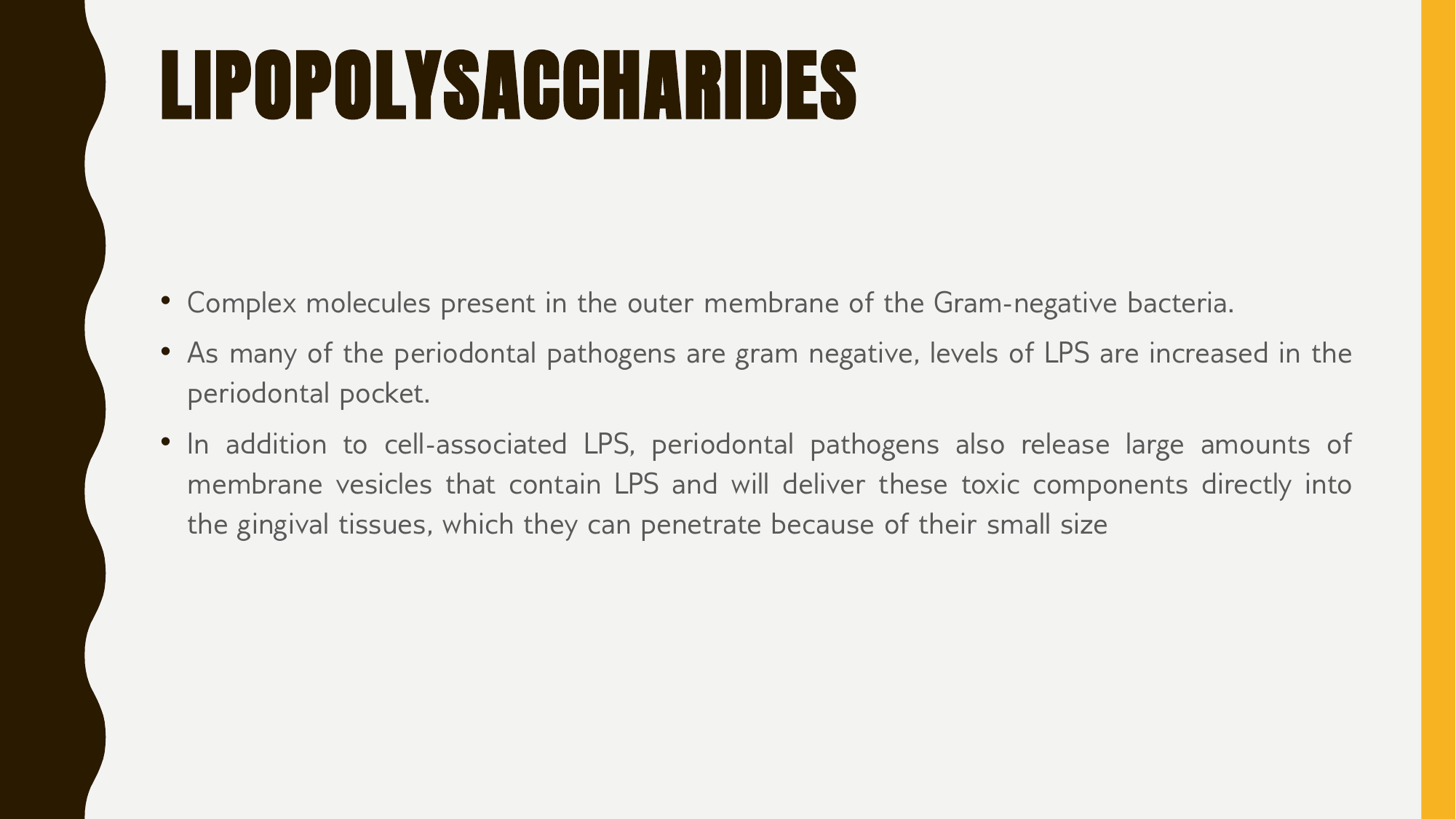

# lipopolysaccharides
Complex molecules present in the outer membrane of the Gram-negative bacteria.
As many of the periodontal pathogens are gram negative, levels of LPS are increased in the periodontal pocket.
In addition to cell-associated LPS, periodontal pathogens also release large amounts of membrane vesicles that contain LPS and will deliver these toxic components directly into the gingival tissues, which they can penetrate because of their small size